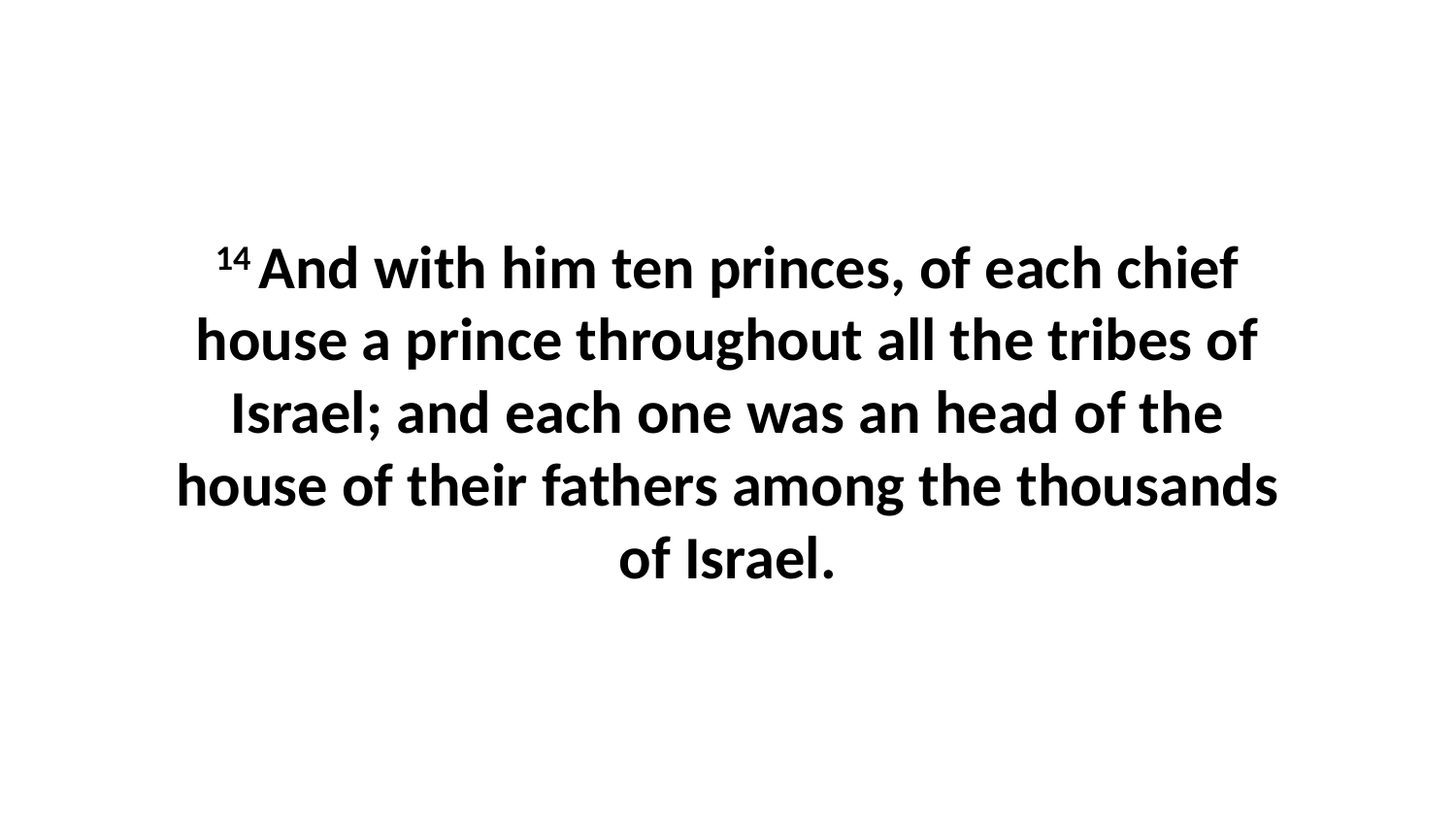

14 And with him ten princes, of each chief house a prince throughout all the tribes of Israel; and each one was an head of the house of their fathers among the thousands of Israel.